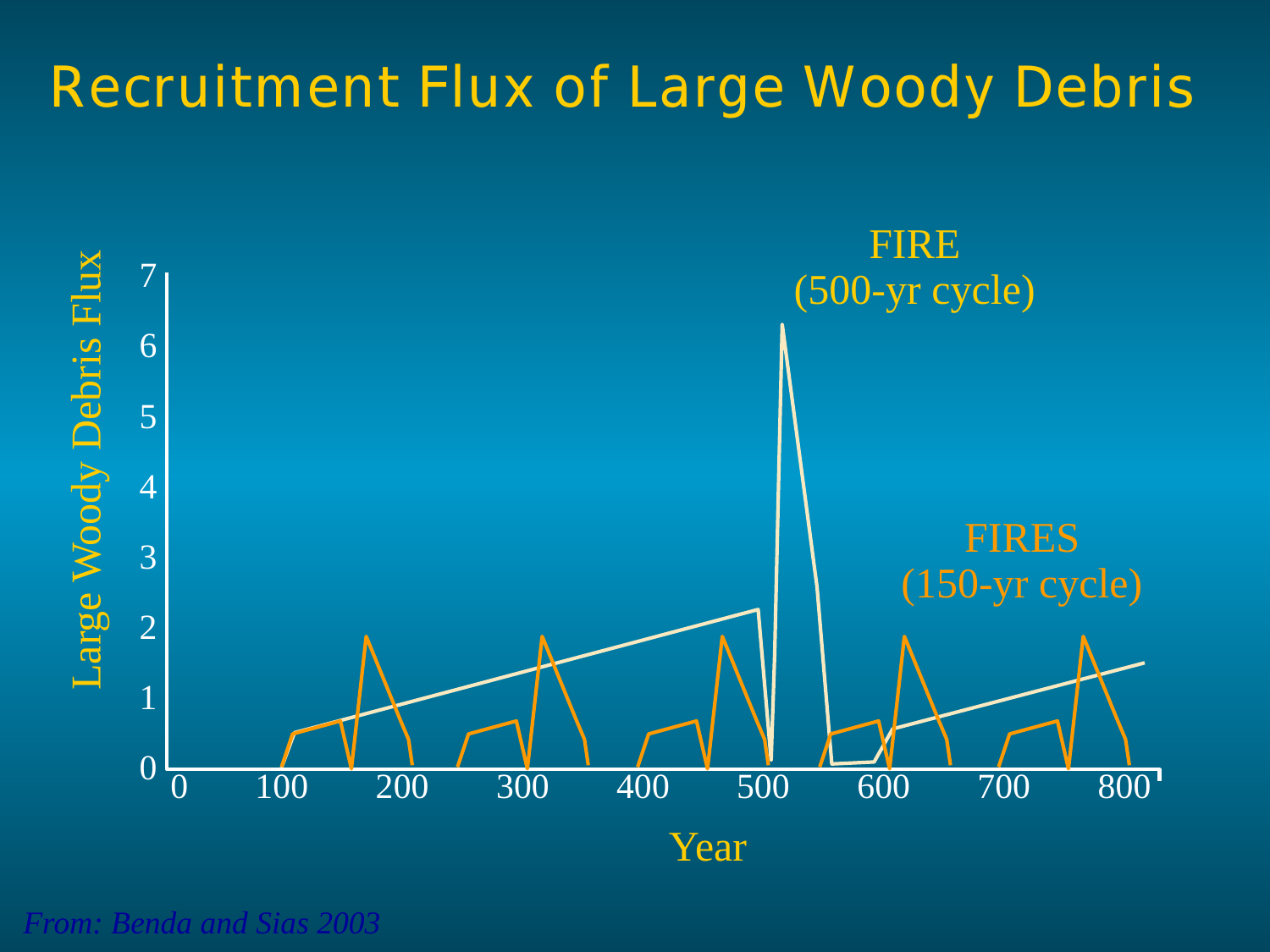

# Recruitment Flux of Large Woody Debris
FIRE
(500-yr cycle)

7

6
5
Large Woody Debris Flux
4
FIRES
(150-yr cycle)

3
2
1
0
0
100
200
300
400
500
600
700
800
Year
From: Benda and Sias 2003